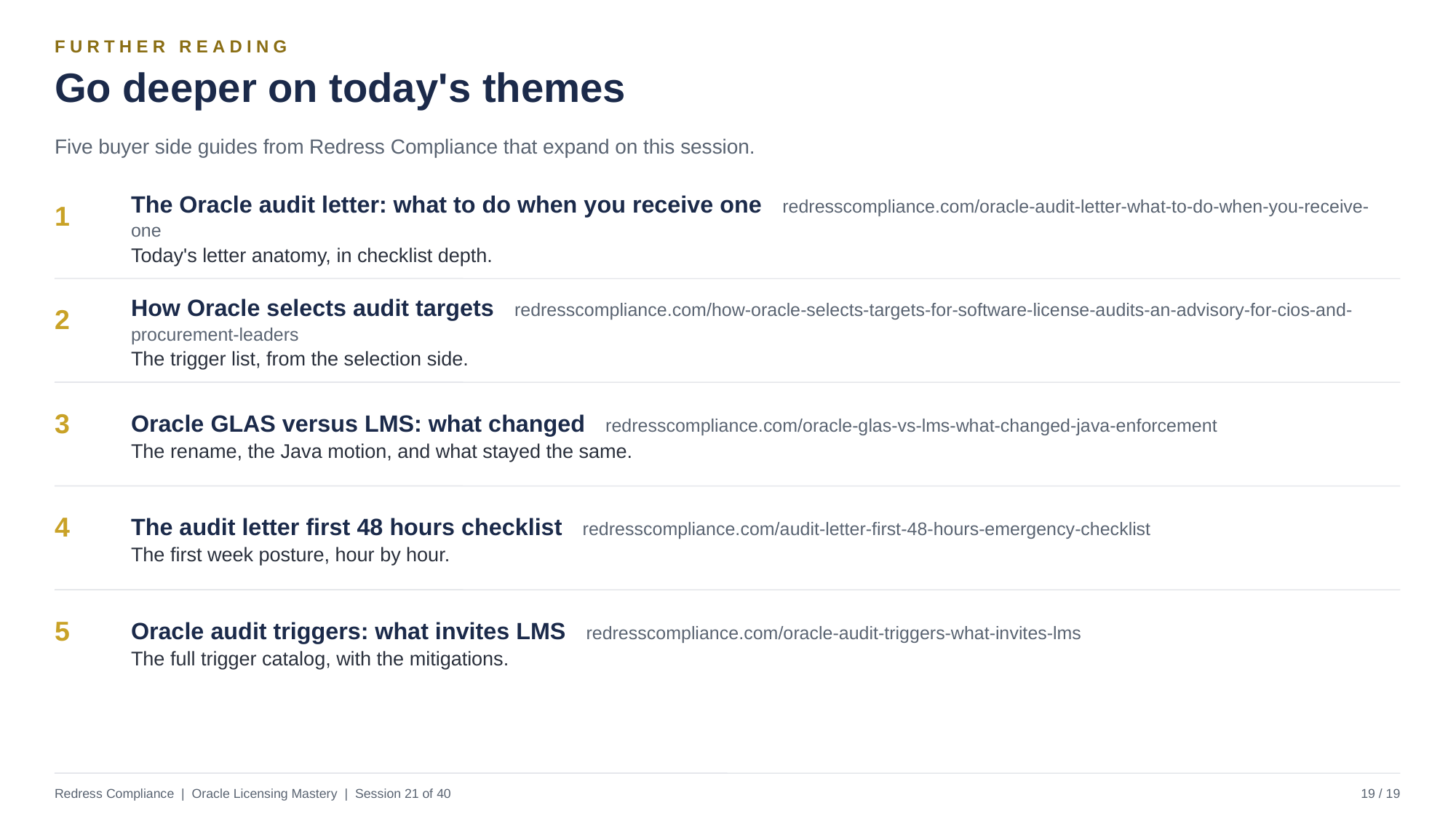

FURTHER READING
Go deeper on today's themes
Five buyer side guides from Redress Compliance that expand on this session.
The Oracle audit letter: what to do when you receive one    redresscompliance.com/oracle-audit-letter-what-to-do-when-you-receive-one
Today's letter anatomy, in checklist depth.
1

How Oracle selects audit targets    redresscompliance.com/how-oracle-selects-targets-for-software-license-audits-an-advisory-for-cios-and-procurement-leaders
The trigger list, from the selection side.
2

Oracle GLAS versus LMS: what changed    redresscompliance.com/oracle-glas-vs-lms-what-changed-java-enforcement
The rename, the Java motion, and what stayed the same.
3

The audit letter first 48 hours checklist    redresscompliance.com/audit-letter-first-48-hours-emergency-checklist
The first week posture, hour by hour.
4

Oracle audit triggers: what invites LMS    redresscompliance.com/oracle-audit-triggers-what-invites-lms
The full trigger catalog, with the mitigations.
5

Redress Compliance  |  Oracle Licensing Mastery  |  Session 21 of 40
19 / 19